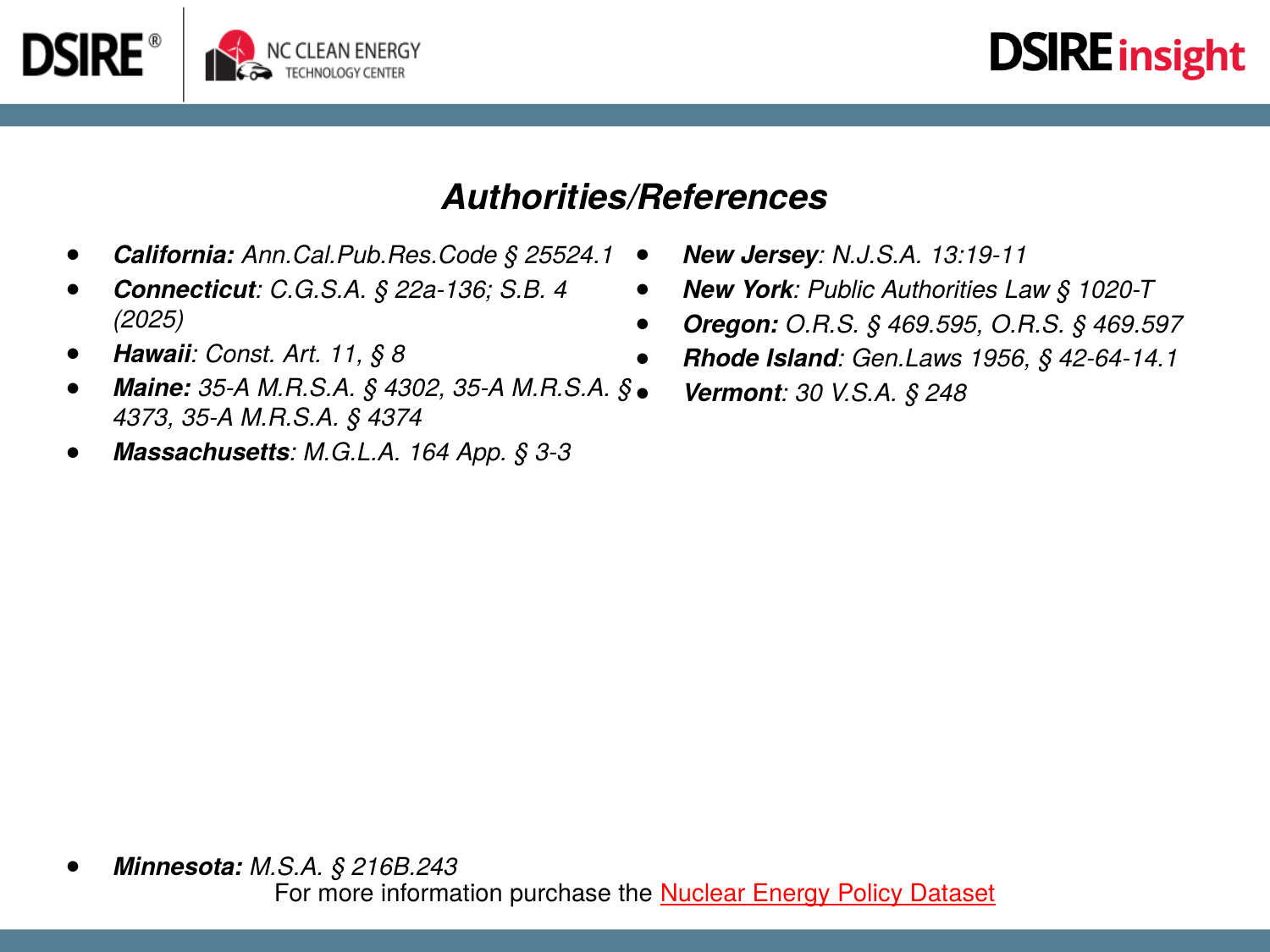

Authorities/References
California: Ann.Cal.Pub.Res.Code § 25524.1
Connecticut: C.G.S.A. § 22a-136; S.B. 4 (2025)
Hawaii: Const. Art. 11, § 8
Maine: 35-A M.R.S.A. § 4302, 35-A M.R.S.A. § 4373, 35-A M.R.S.A. § 4374
Massachusetts: M.G.L.A. 164 App. § 3-3

Minnesota: M.S.A. § 216B.243
New Jersey: N.J.S.A. 13:19-11
New York: Public Authorities Law § 1020-T
Oregon: O.R.S. § 469.595, O.R.S. § 469.597
Rhode Island: Gen.Laws 1956, § 42-64-14.1
Vermont: 30 V.S.A. § 248
For more information purchase the Nuclear Energy Policy Dataset